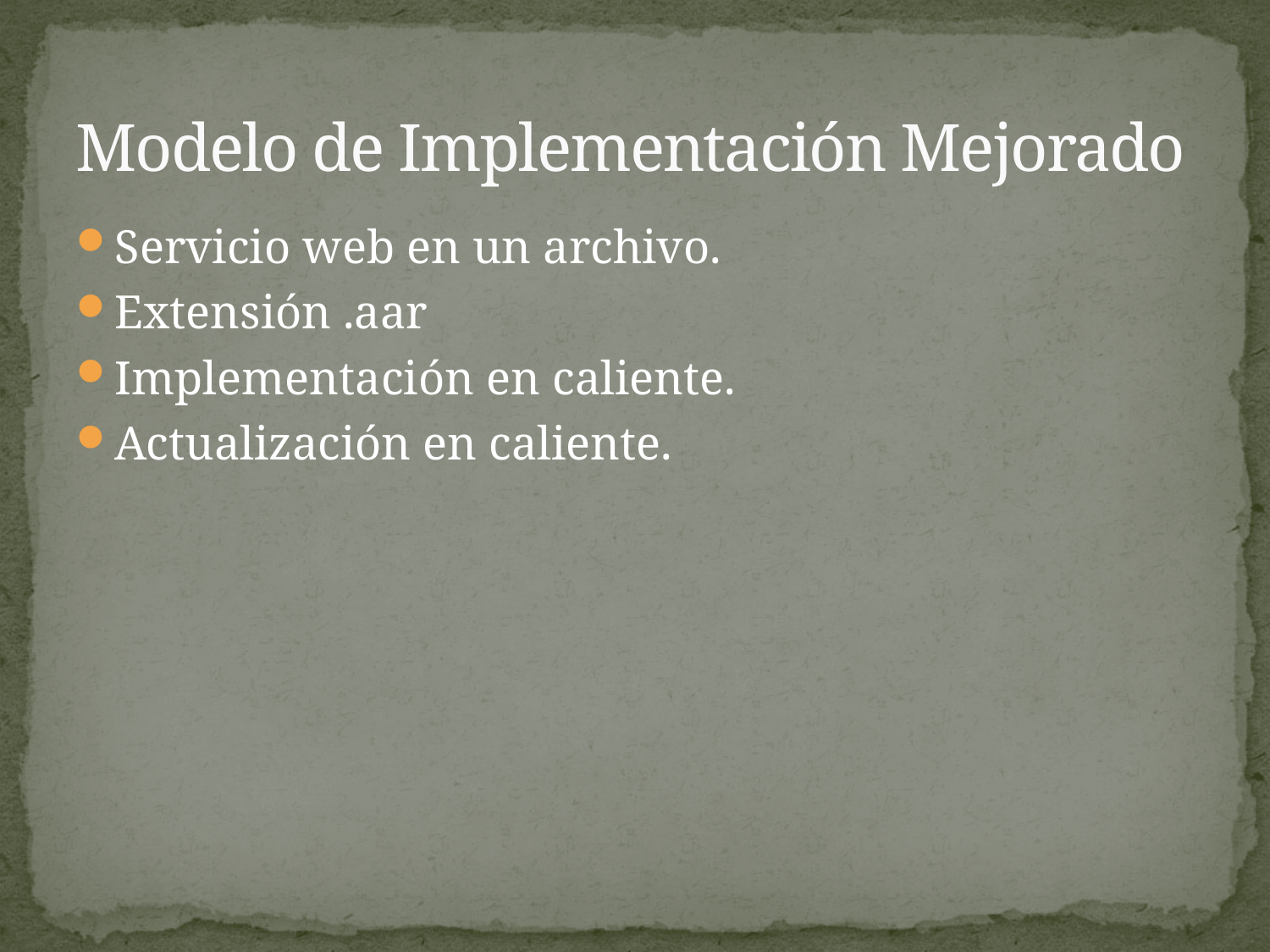

# Modelo de Implementación Mejorado
Servicio web en un archivo.
Extensión .aar
Implementación en caliente.
Actualización en caliente.